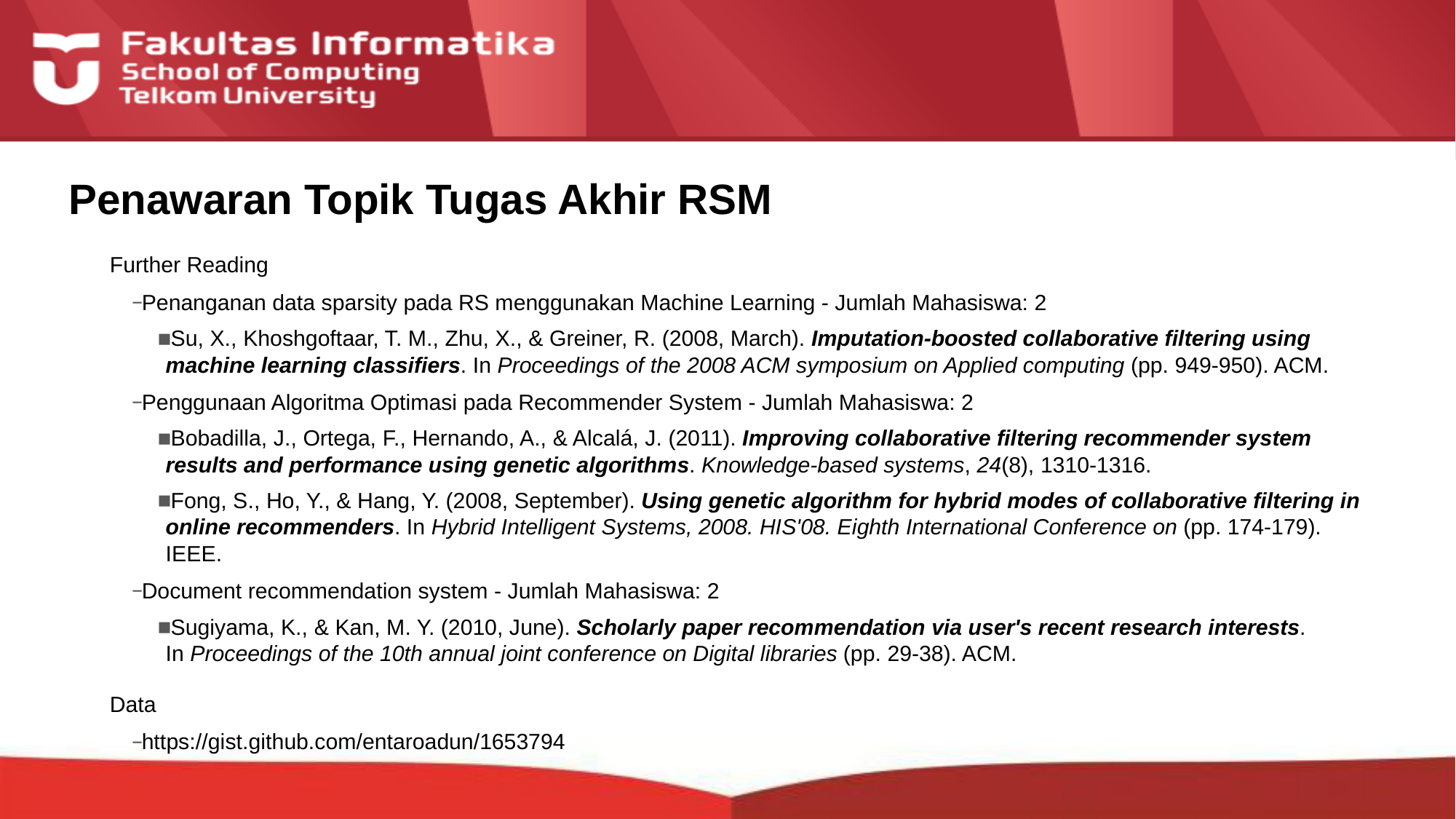

Penawaran Topik Tugas Akhir RSM
Further Reading
Penanganan data sparsity pada RS menggunakan Machine Learning - Jumlah Mahasiswa: 2
Su, X., Khoshgoftaar, T. M., Zhu, X., & Greiner, R. (2008, March). Imputation-boosted collaborative filtering using machine learning classifiers. In Proceedings of the 2008 ACM symposium on Applied computing (pp. 949-950). ACM.
Penggunaan Algoritma Optimasi pada Recommender System - Jumlah Mahasiswa: 2
Bobadilla, J., Ortega, F., Hernando, A., & Alcalá, J. (2011). Improving collaborative filtering recommender system results and performance using genetic algorithms. Knowledge-based systems, 24(8), 1310-1316.
Fong, S., Ho, Y., & Hang, Y. (2008, September). Using genetic algorithm for hybrid modes of collaborative filtering in online recommenders. In Hybrid Intelligent Systems, 2008. HIS'08. Eighth International Conference on (pp. 174-179). IEEE.
Document recommendation system - Jumlah Mahasiswa: 2
Sugiyama, K., & Kan, M. Y. (2010, June). Scholarly paper recommendation via user's recent research interests. In Proceedings of the 10th annual joint conference on Digital libraries (pp. 29-38). ACM.
Data
https://gist.github.com/entaroadun/1653794